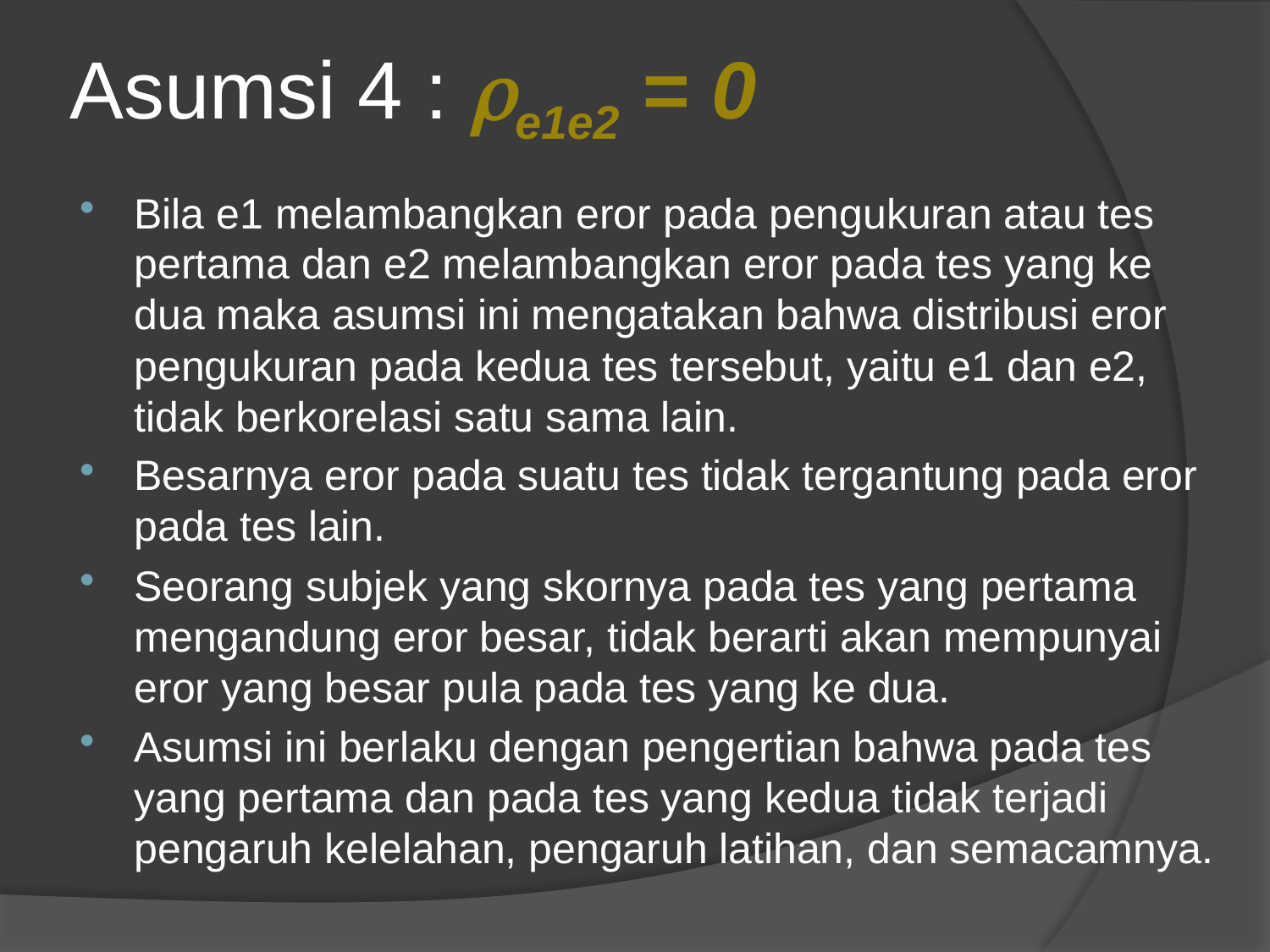

# Asumsi 4 : ρe1e2 = 0
Bila e1 melambangkan eror pada pengukuran atau tes pertama dan e2 melambangkan eror pada tes yang ke dua maka asumsi ini mengatakan bahwa distribusi eror pengukuran pada kedua tes tersebut, yaitu e1 dan e2, tidak berkorelasi satu sama lain.
Besarnya eror pada suatu tes tidak tergantung pada eror pada tes lain.
Seorang subjek yang skornya pada tes yang pertama mengandung eror besar, tidak berarti akan mempunyai eror yang besar pula pada tes yang ke dua.
Asumsi ini berlaku dengan pengertian bahwa pada tes yang pertama dan pada tes yang kedua tidak terjadi pengaruh kelelahan, pengaruh latihan, dan semacamnya.